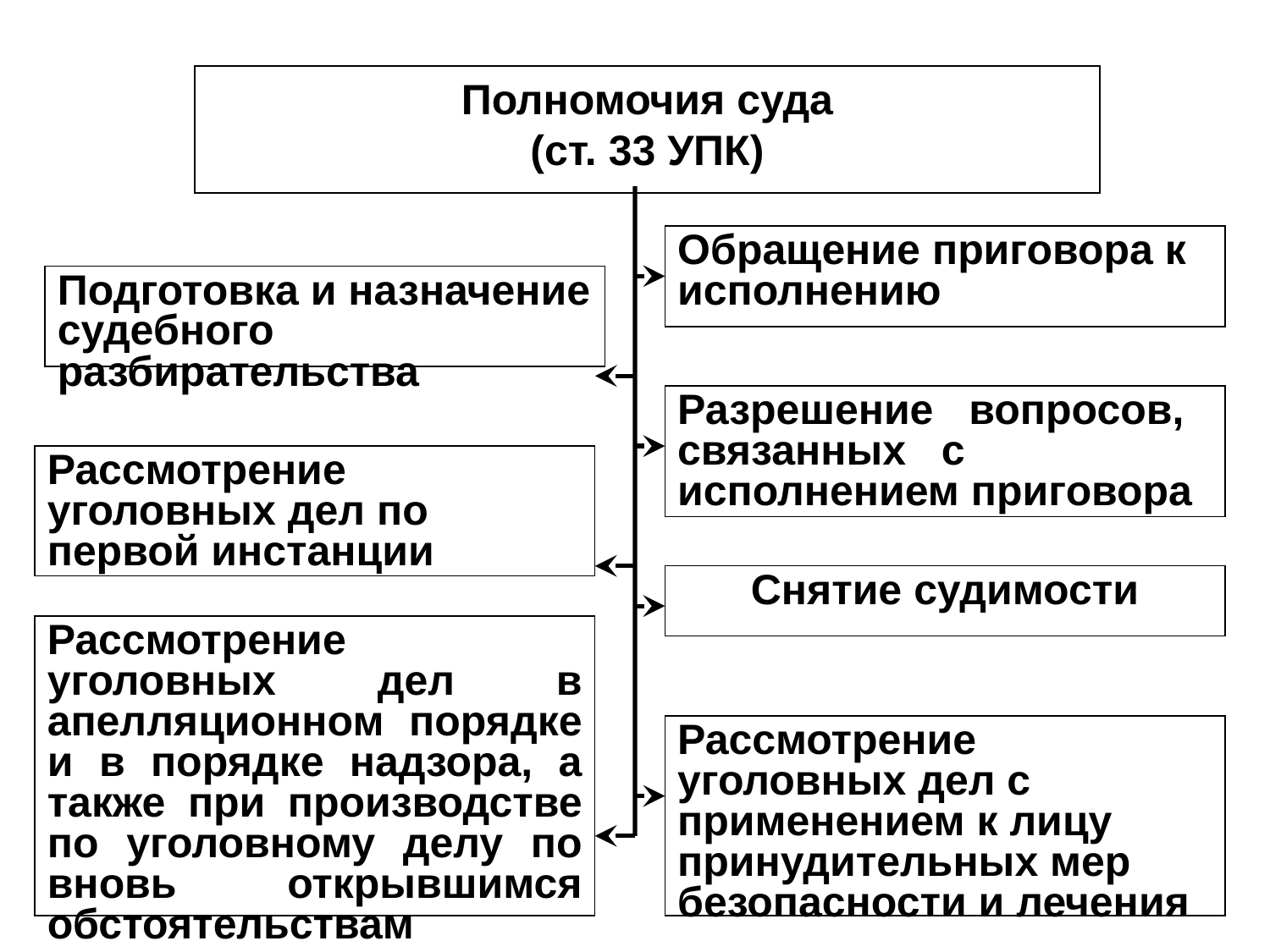

Полномочия суда
(ст. 33 УПК)

Обращение приговора к исполнению

Подготовка и назначение судебного разбирательства

Разрешение   вопросов,   связанных   с исполнением приговора

Рассмотрение уголовных дел по первой инстанции

Снятие судимости

Рассмотрение уголовных дел в апелляционном порядке и в порядке надзора, а также при производстве по уголовному делу по вновь открывшимся обстоятельствам

Рассмотрение уголовных дел с применением к лицу принудительных мер безопасности и лечения